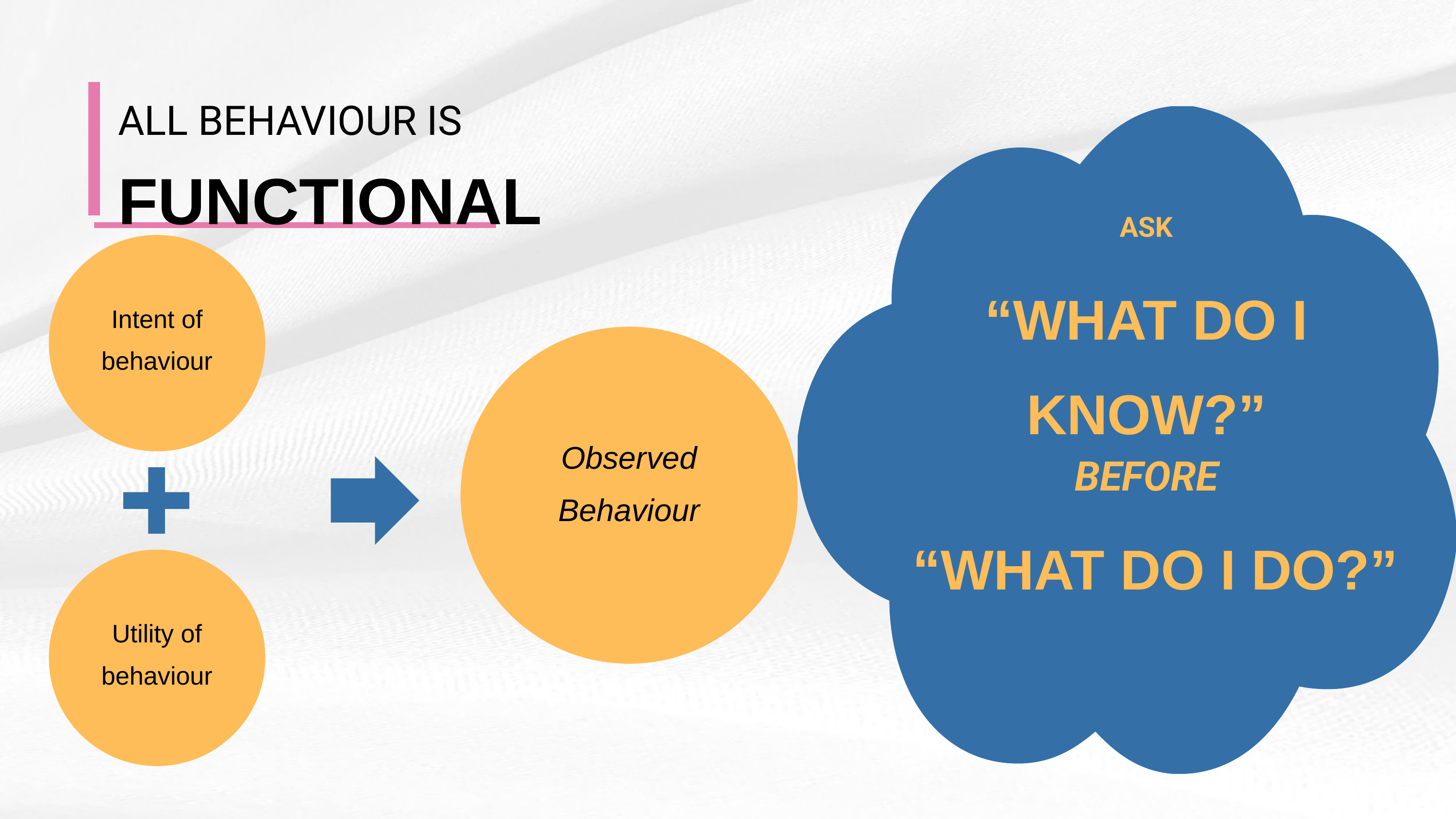

ALL BEHAVIOUR IS

FUNCTIONAL
ASK

Intent of behaviour

Observed Behaviour

Utility of behaviour
“WHAT DO I KNOW?”
BEFORE
“WHAT DO I DO?”